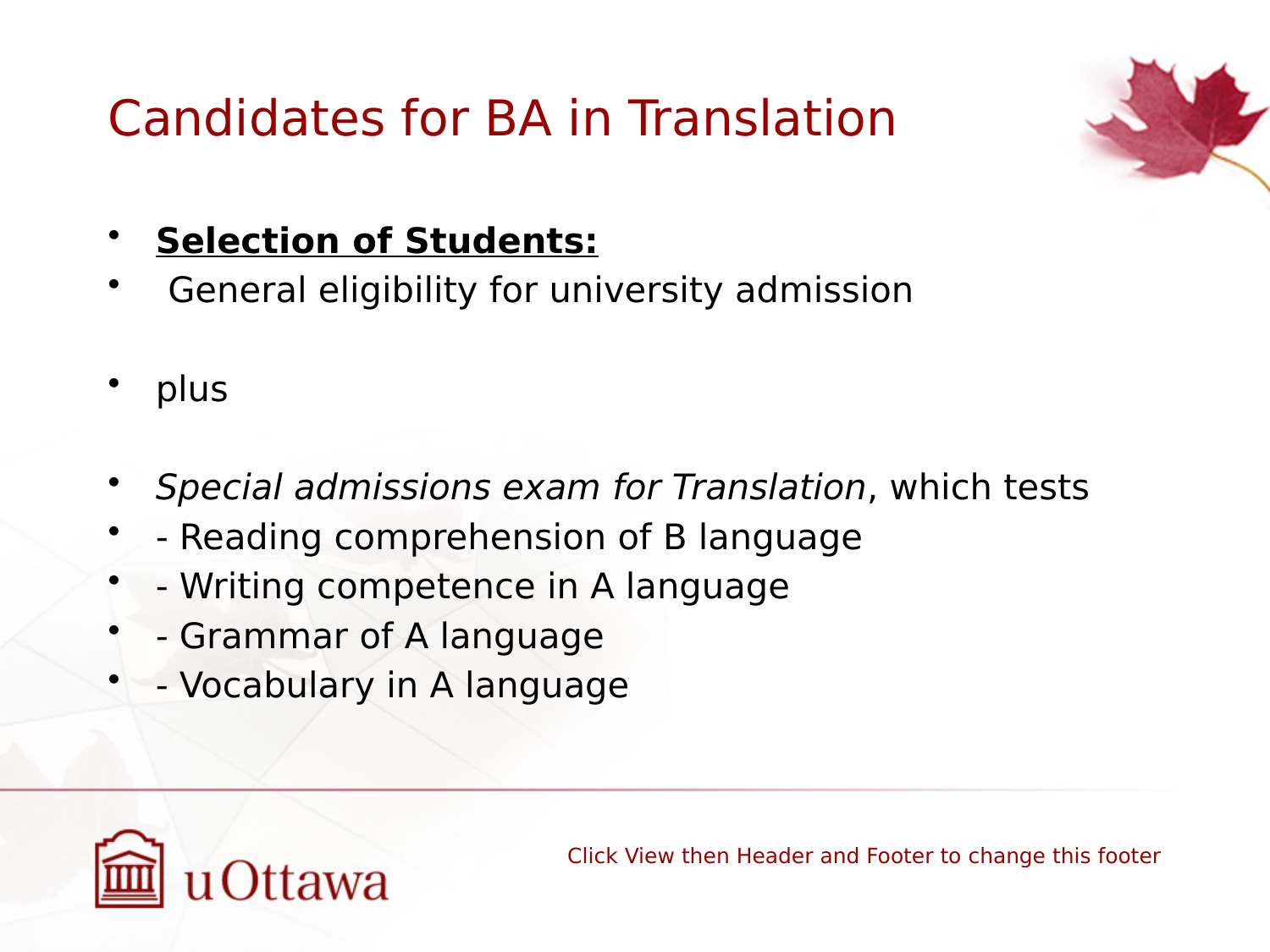

# Candidates for BA in Translation
Selection of Students:
 General eligibility for university admission

plus

Special admissions exam for Translation, which tests
- Reading comprehension of B language
- Writing competence in A language
- Grammar of A language
- Vocabulary in A language

Click View then Header and Footer to change this footer